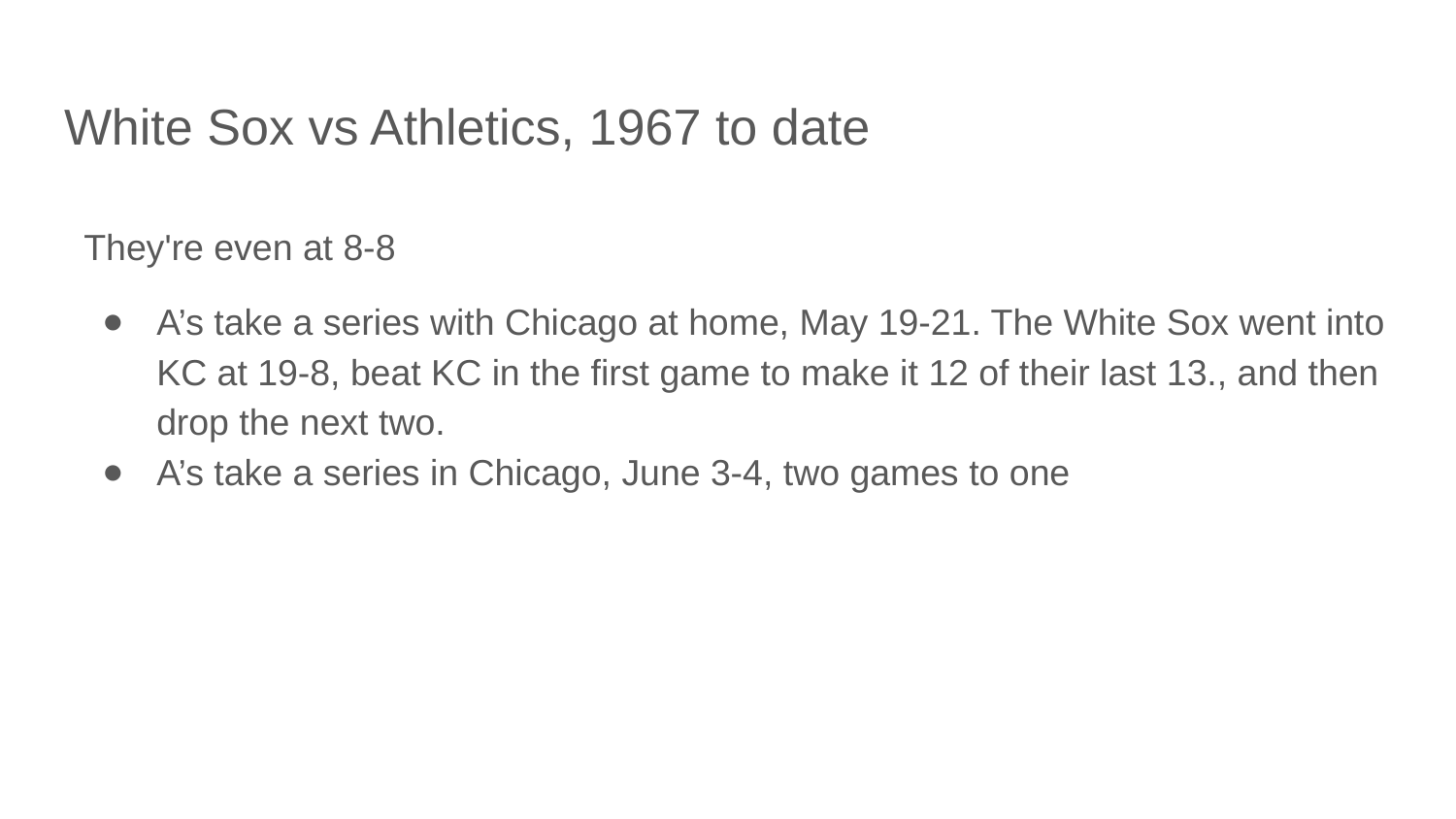

# White Sox vs Athletics, 1967 to date
They're even at 8-8
A’s take a series with Chicago at home, May 19-21. The White Sox went into KC at 19-8, beat KC in the first game to make it 12 of their last 13., and then drop the next two.
A’s take a series in Chicago, June 3-4, two games to one